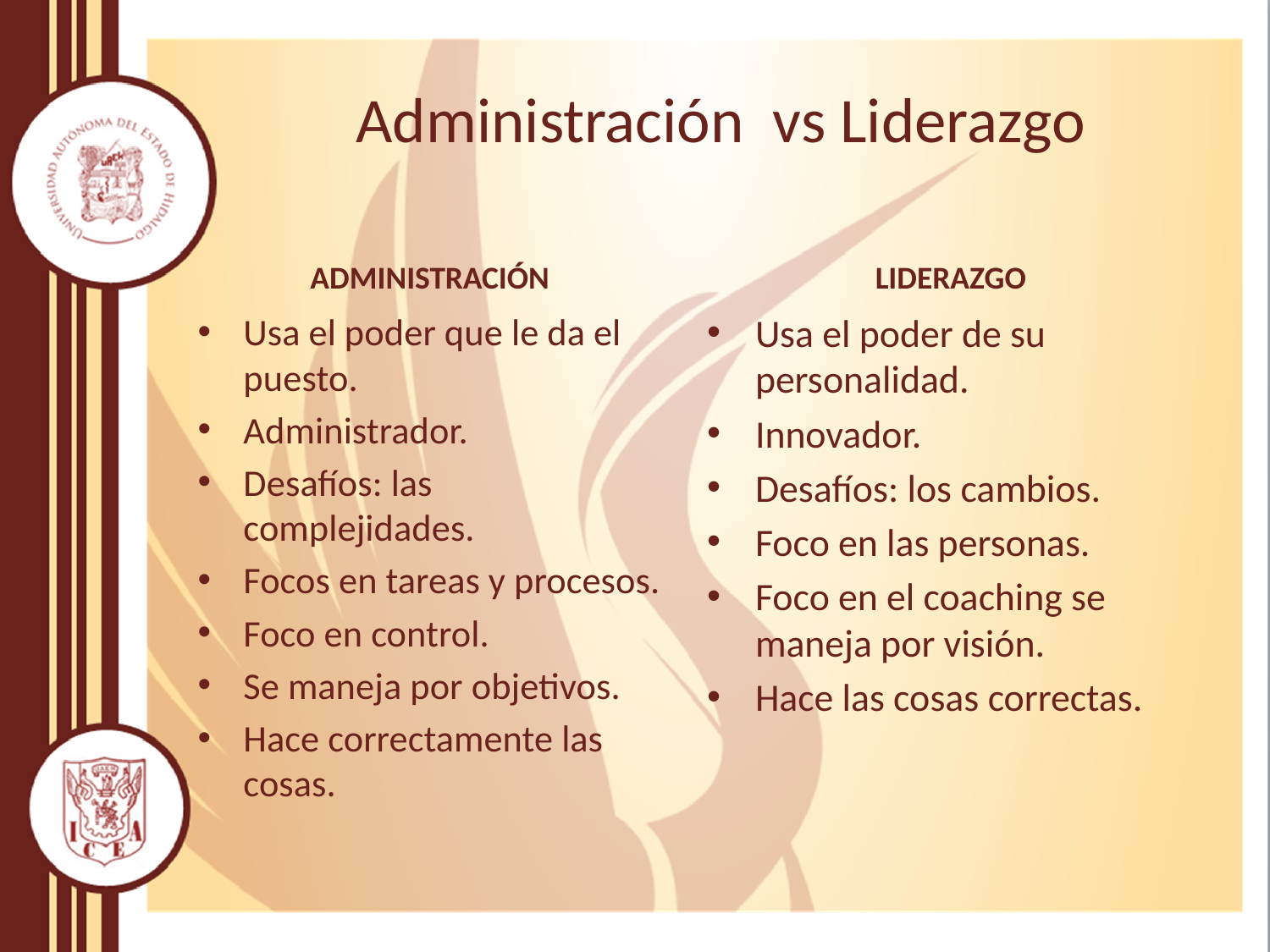

# Administración  vs Liderazgo
ADMINISTRACIÓN
LIDERAZGO
Usa el poder que le da el puesto.
Administrador.
Desafíos: las complejidades.
Focos en tareas y procesos.
Foco en control.
Se maneja por objetivos.
Hace correctamente las cosas.
Usa el poder de su personalidad.
Innovador.
Desafíos: los cambios.
Foco en las personas.
Foco en el coaching se maneja por visión.
Hace las cosas correctas.